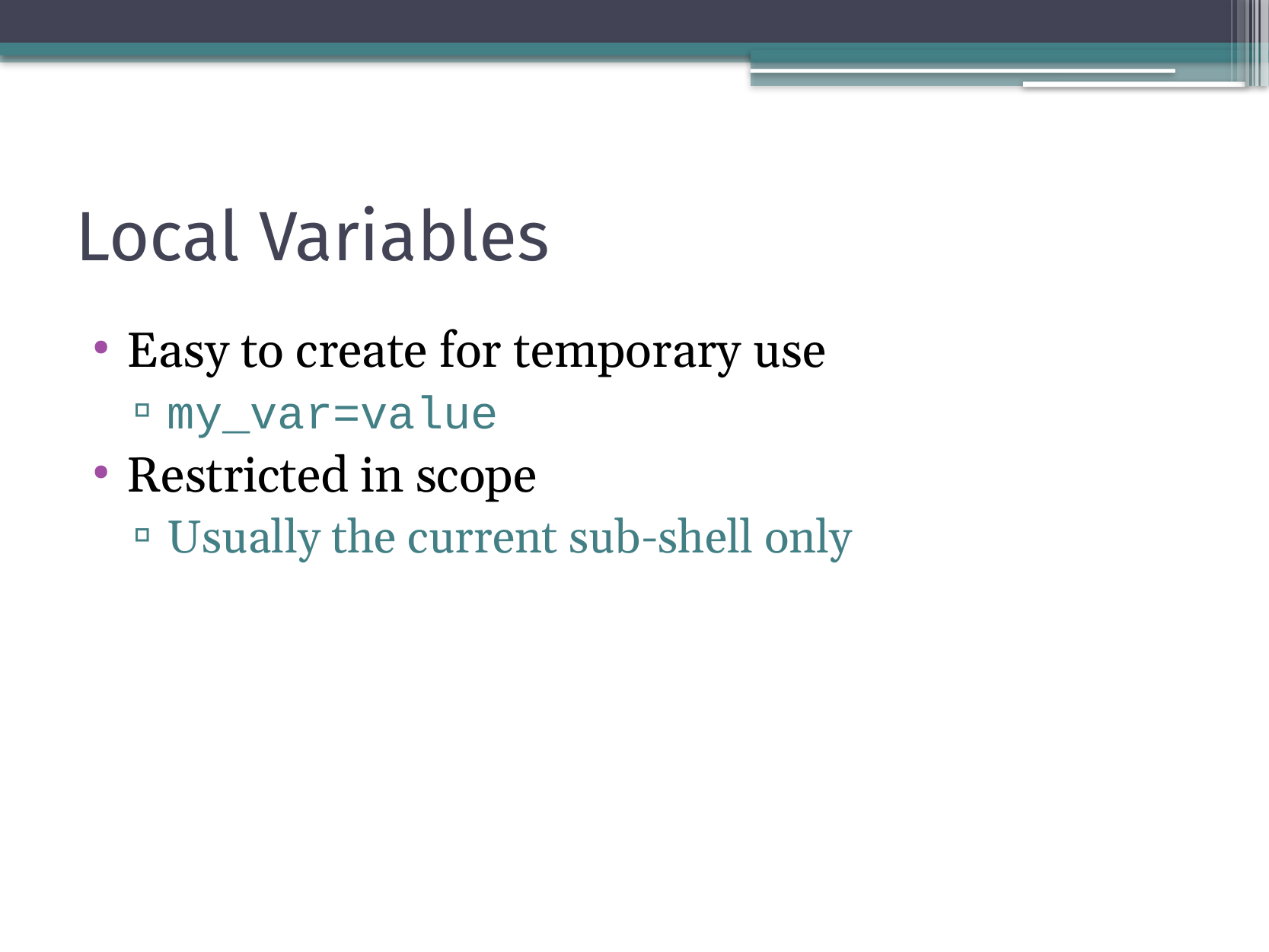

# Local Variables
Easy to create for temporary use
my_var=value
Restricted in scope
Usually the current sub-shell only